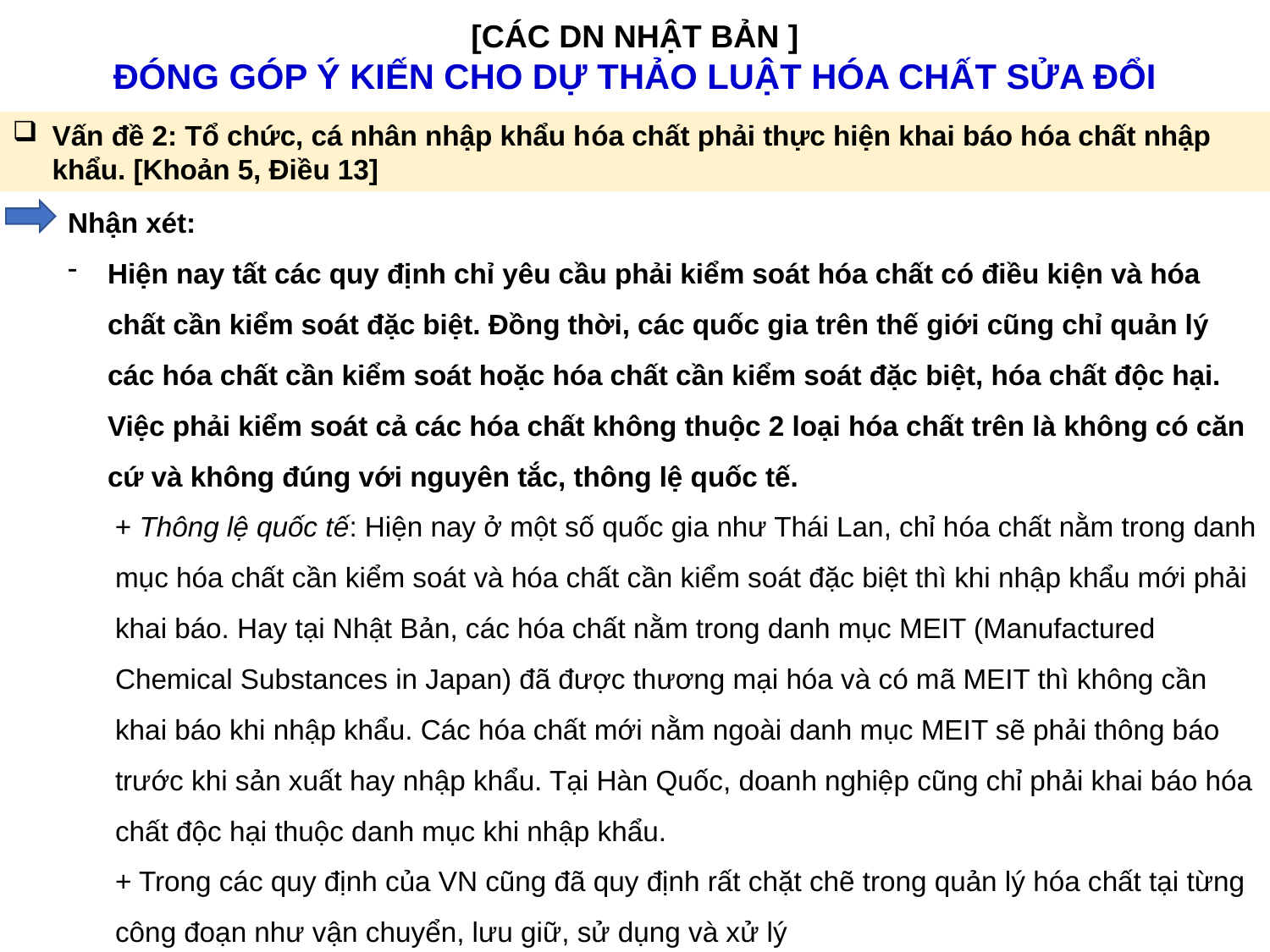

[CÁC DN NHẬT BẢN ]
ĐÓNG GÓP Ý KIẾN CHO DỰ THẢO LUẬT HÓA CHẤT SỬA ĐỔI
Vấn đề 2: Tổ chức, cá nhân nhập khẩu hóa chất phải thực hiện khai báo hóa chất nhập khẩu. [Khoản 5, Điều 13]
Nhận xét:
Hiện nay tất các quy định chỉ yêu cầu phải kiểm soát hóa chất có điều kiện và hóa chất cần kiểm soát đặc biệt. Đồng thời, các quốc gia trên thế giới cũng chỉ quản lý các hóa chất cần kiểm soát hoặc hóa chất cần kiểm soát đặc biệt, hóa chất độc hại.  Việc phải kiểm soát cả các hóa chất không thuộc 2 loại hóa chất trên là không có căn cứ và không đúng với nguyên tắc, thông lệ quốc tế.
      + Thông lệ quốc tế: Hiện nay ở một số quốc gia như Thái Lan, chỉ hóa chất nằm trong danh mục hóa chất cần kiểm soát và hóa chất cần kiểm soát đặc biệt thì khi nhập khẩu mới phải khai báo. Hay tại Nhật Bản, các hóa chất nằm trong danh mục MEIT (Manufactured Chemical Substances in Japan) đã được thương mại hóa và có mã MEIT thì không cần khai báo khi nhập khẩu. Các hóa chất mới nằm ngoài danh mục MEIT sẽ phải thông báo trước khi sản xuất hay nhập khẩu. Tại Hàn Quốc, doanh nghiệp cũng chỉ phải khai báo hóa chất độc hại thuộc danh mục khi nhập khẩu.
	+ Trong các quy định của VN cũng đã quy định rất chặt chẽ trong quản lý hóa chất tại từng công đoạn như vận chuyển, lưu giữ, sử dụng và xử lý